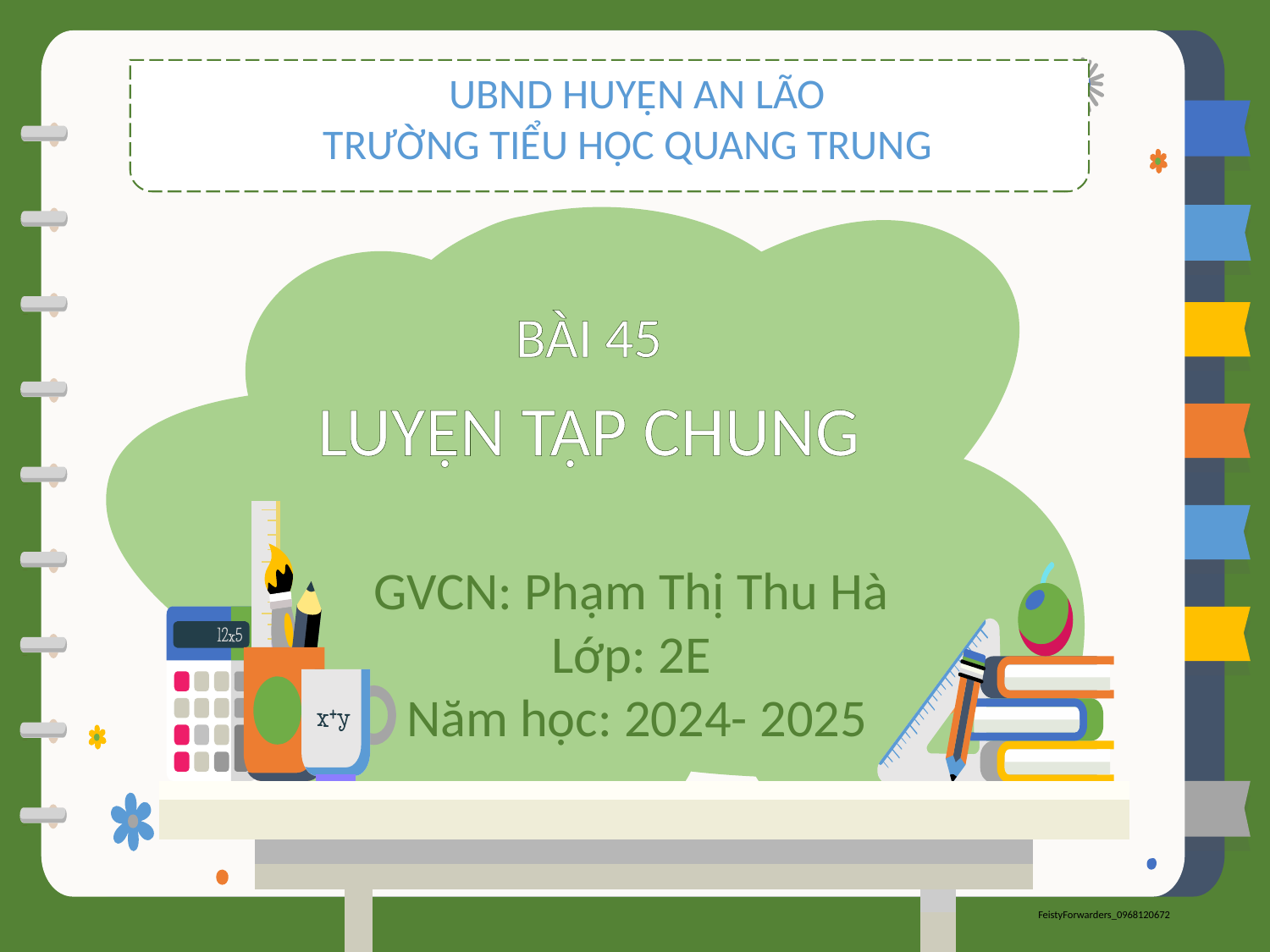

UBND HUYỆN AN LÃO
TRƯỜNG TIỂU HỌC QUANG TRUNG

BÀI 45
LUYỆN TẬP CHUNG
GVCN: Phạm Thị Thu Hà
Lớp: 2E
Năm học: 2024- 2025